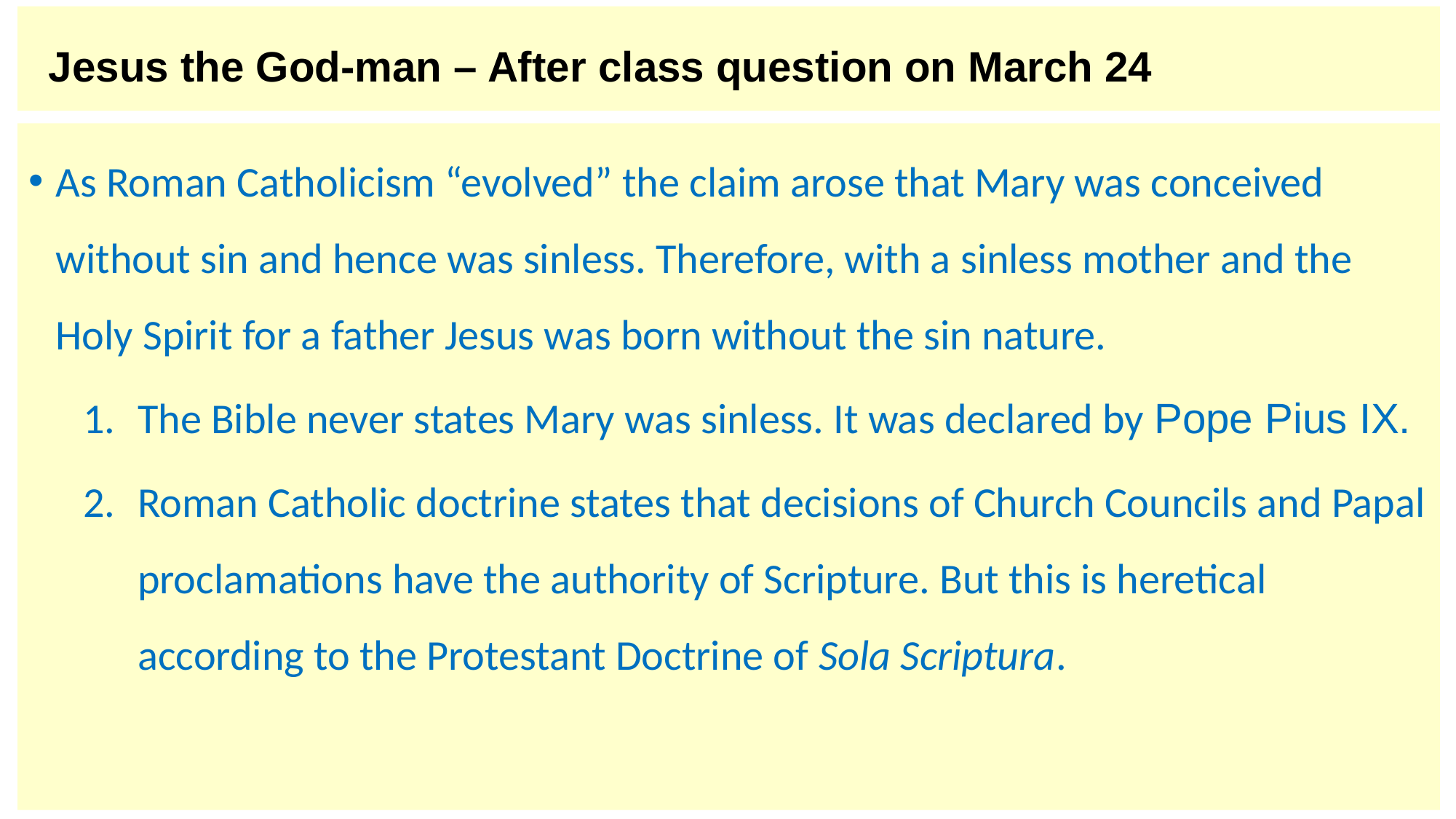

# Jesus the God-man – After class question on March 24
As Roman Catholicism “evolved” the claim arose that Mary was conceived without sin and hence was sinless. Therefore, with a sinless mother and the Holy Spirit for a father Jesus was born without the sin nature.
The Bible never states Mary was sinless. It was declared by Pope Pius IX.
Roman Catholic doctrine states that decisions of Church Councils and Papal proclamations have the authority of Scripture. But this is heretical according to the Protestant Doctrine of Sola Scriptura.